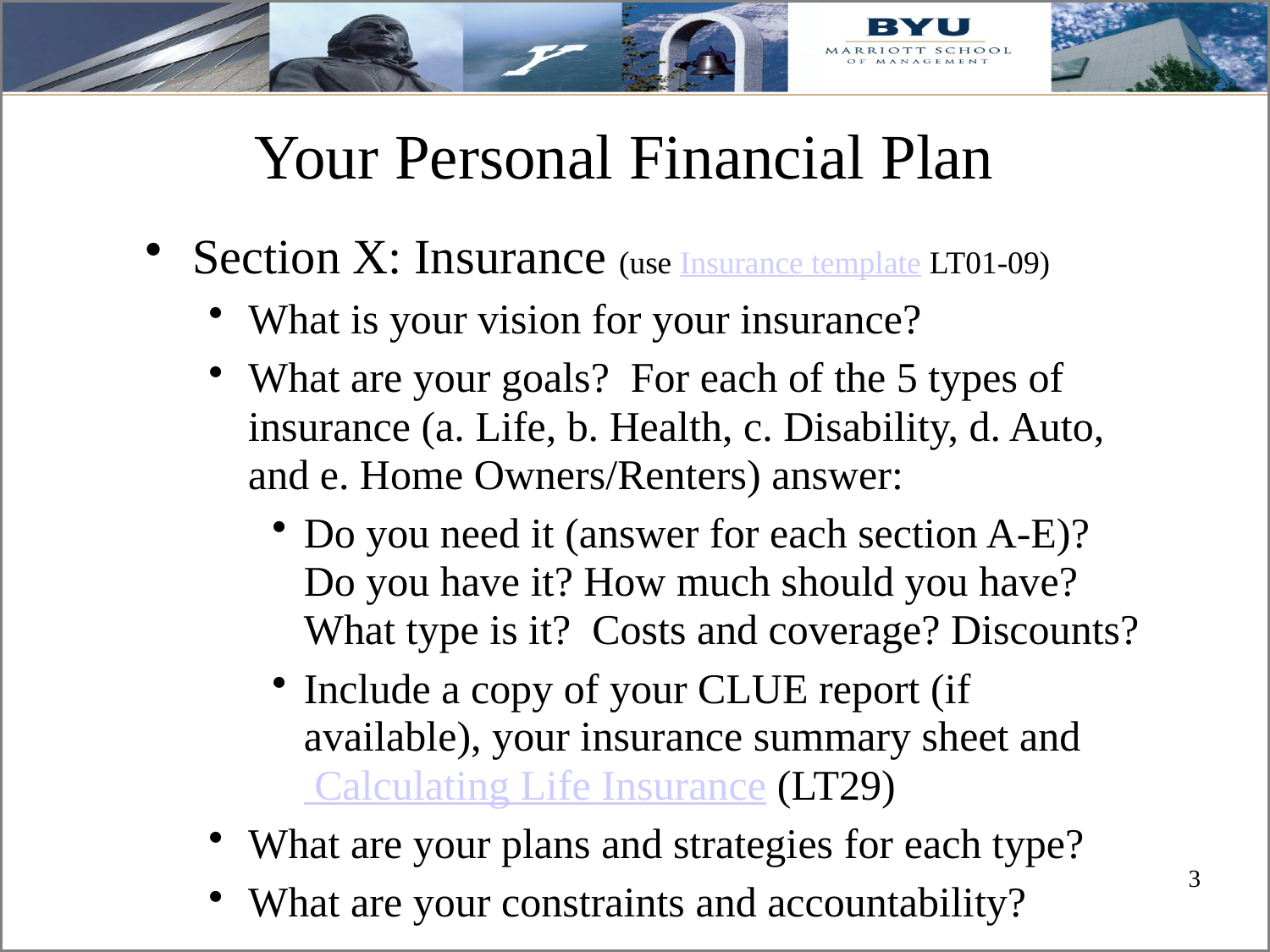

# Your Personal Financial Plan
Section X: Insurance (use Insurance template LT01-09)
What is your vision for your insurance?
What are your goals?  For each of the 5 types of insurance (a. Life, b. Health, c. Disability, d. Auto, and e. Home Owners/Renters) answer:
Do you need it (answer for each section A-E)?  Do you have it? How much should you have? What type is it?  Costs and coverage? Discounts?
Include a copy of your CLUE report (if available), your insurance summary sheet and  Calculating Life Insurance (LT29)
What are your plans and strategies for each type?
What are your constraints and accountability?